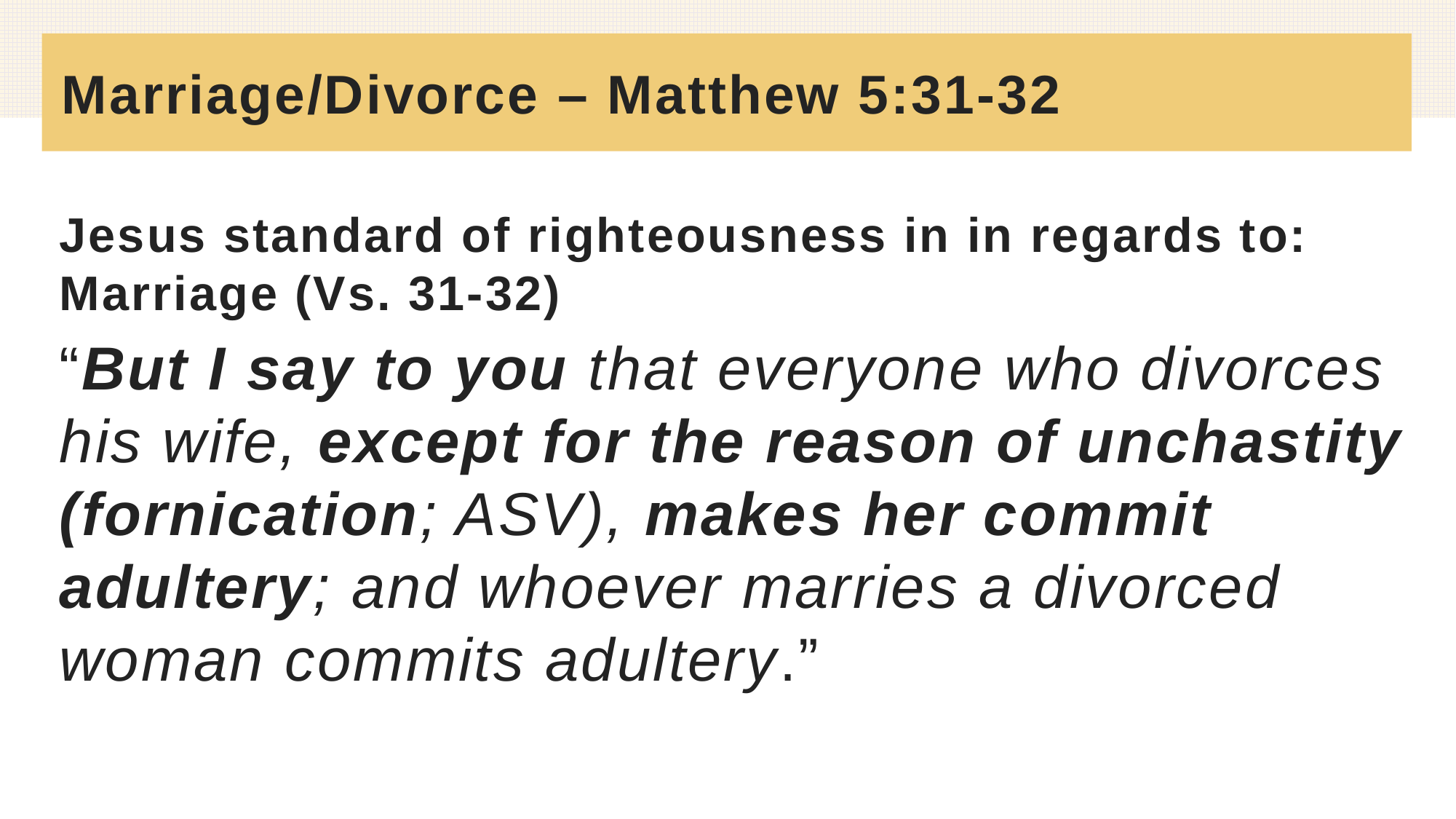

# Marriage/Divorce – Matthew 5:31-32
Jesus standard of righteousness in in regards to: Marriage (Vs. 31-32)
“But I say to you that everyone who divorces  his wife, except for the reason of unchastity (fornication; ASV), makes her commit adultery; and whoever marries a divorced woman commits adultery.”